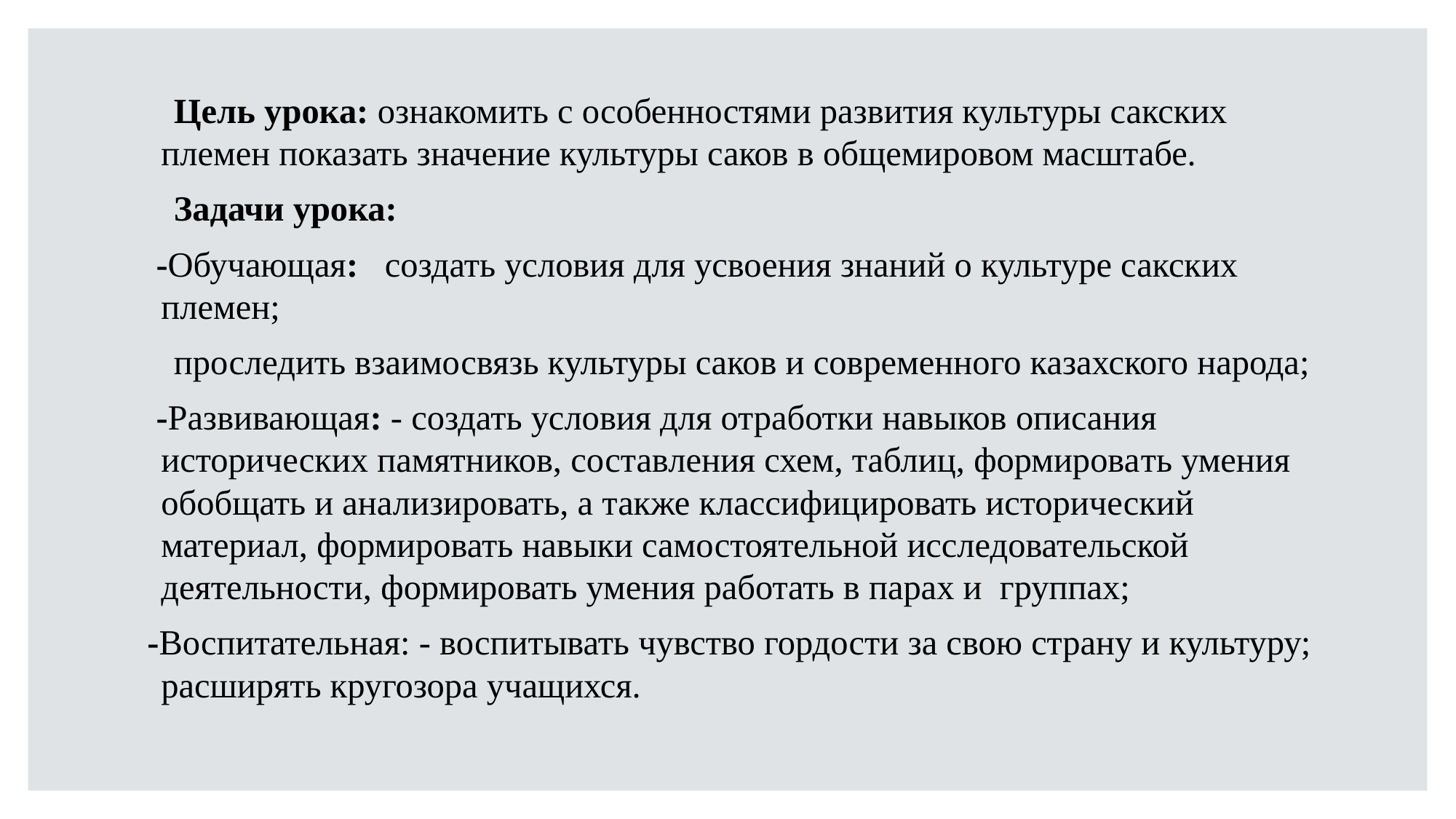

Цель урока: ознакомить с особенностями развития культуры сакских племен показать значение культуры саков в общемировом масштабе.
    Задачи урока:
  -Обучающая:   создать условия для усвоения знаний о культуре сакских племен;
    проследить взаимосвязь культуры саков и современного казахского народа;
  -Развивающая: - создать условия для отработки навыков описания исторических памятников, составления схем, таблиц, формировать умения обобщать и анализировать, а также классифицировать исторический материал, формировать навыки самостоятельной исследовательской деятельности, формировать умения работать в парах и  группах;
 -Воспитательная: - воспитывать чувство гордости за свою страну и культуру; расширять кругозора учащихся.